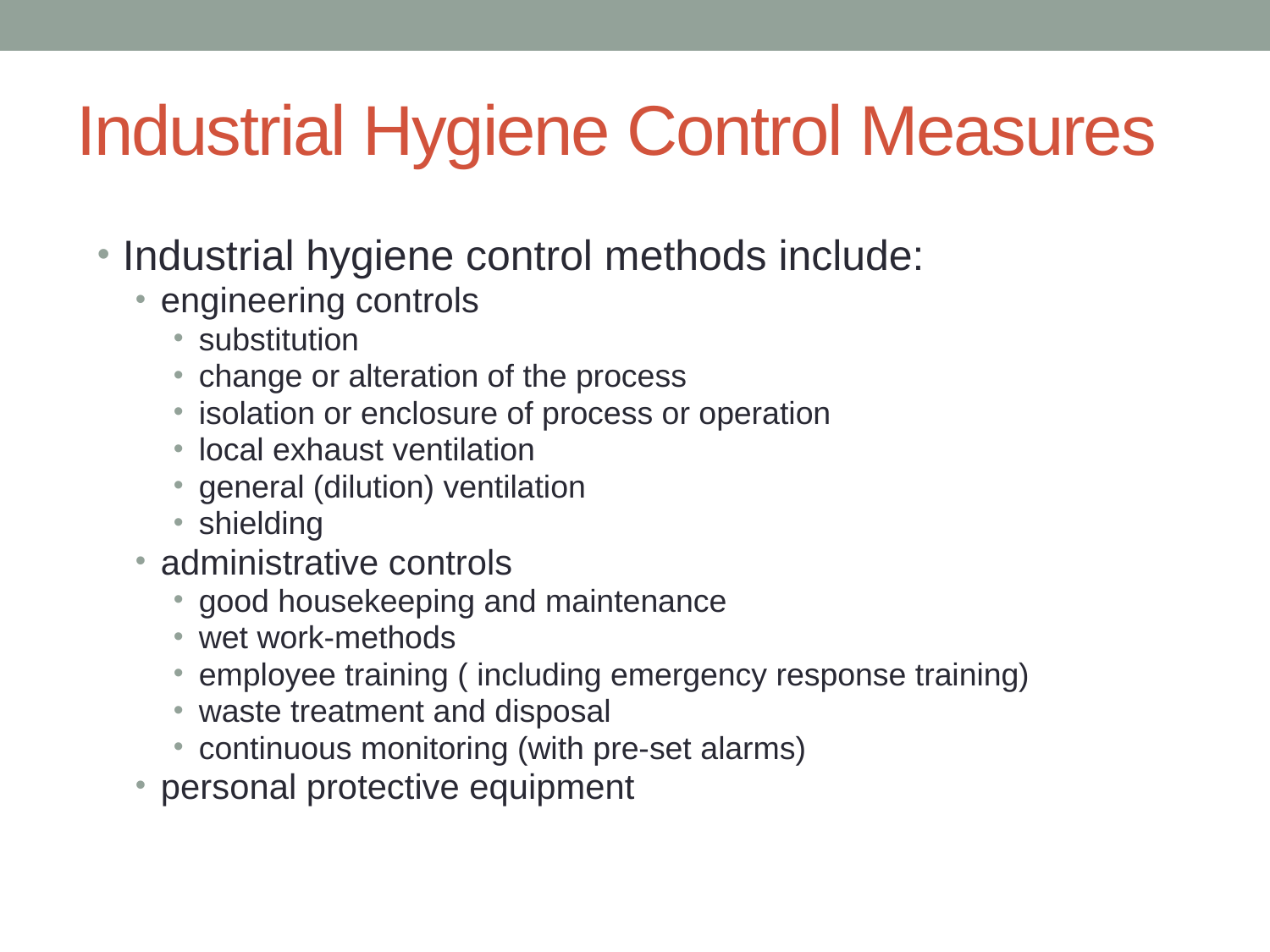

# Industrial Hygiene Control Measures
Industrial hygiene control methods include:
engineering controls
substitution
change or alteration of the process
isolation or enclosure of process or operation
local exhaust ventilation
general (dilution) ventilation
shielding
administrative controls
good housekeeping and maintenance
wet work-methods
employee training ( including emergency response training)
waste treatment and disposal
continuous monitoring (with pre-set alarms)
personal protective equipment